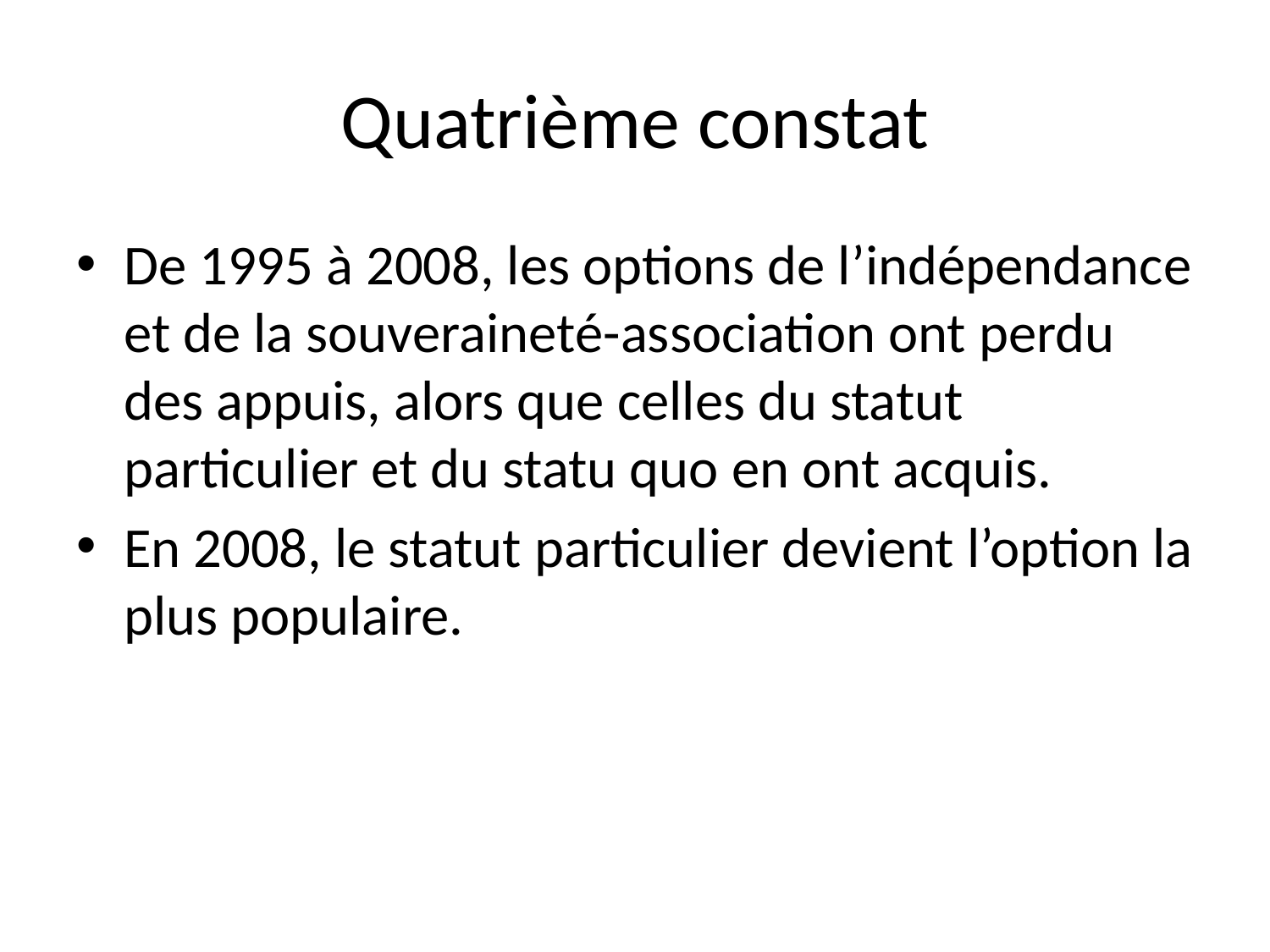

# Quatrième constat
De 1995 à 2008, les options de l’indépendance et de la souveraineté-association ont perdu des appuis, alors que celles du statut particulier et du statu quo en ont acquis.
En 2008, le statut particulier devient l’option la plus populaire.